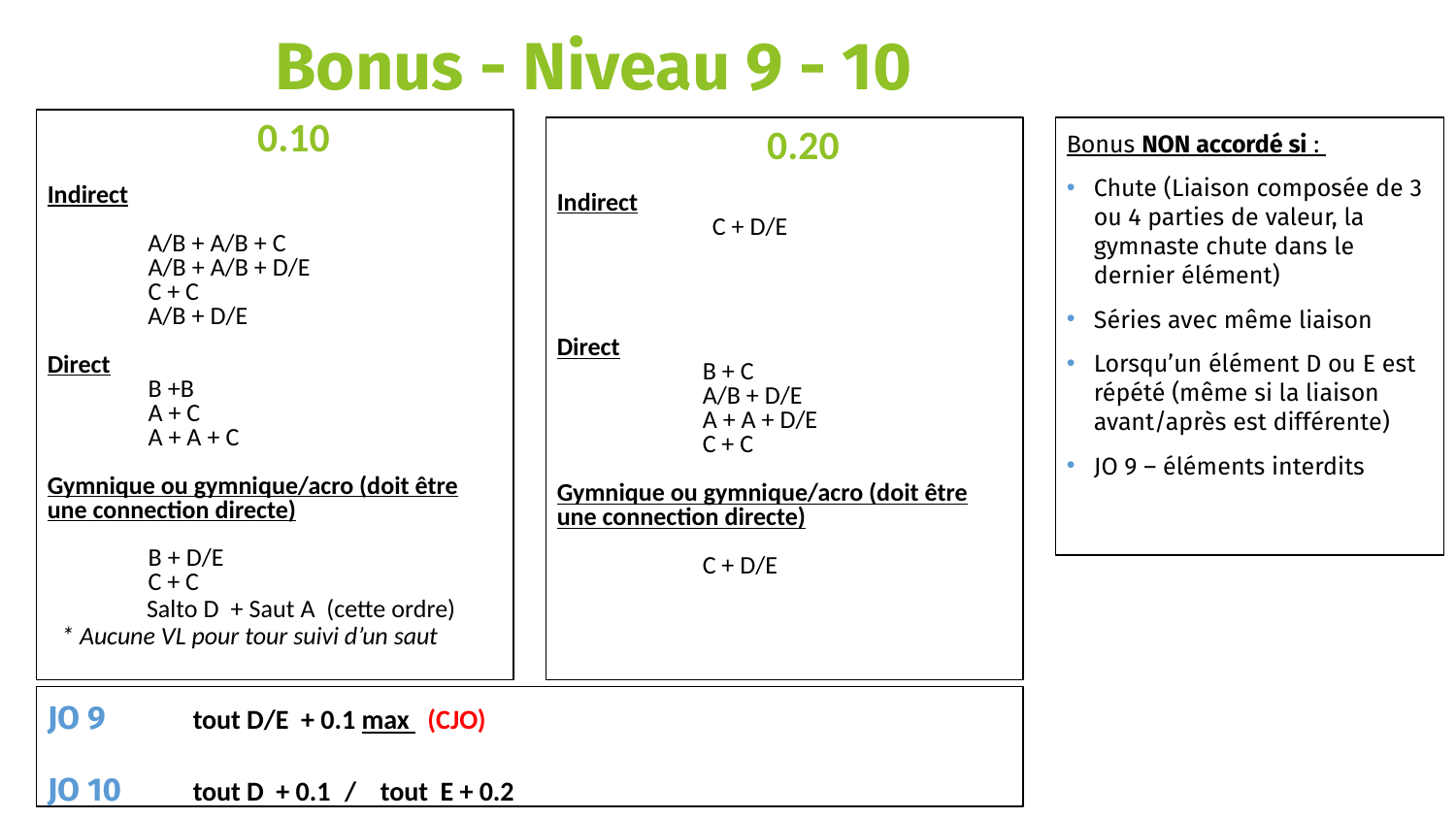

# Bonus - Niveau 9 - 10
0.10

Indirect

A/B + A/B + C
A/B + A/B + D/E
C + C
A/B + D/E

Direct
B +B
A + C
A + A + C

Gymnique ou gymnique/acro (doit être une connection directe)

B + D/E
C + C
	Salto D  + Saut A  (cette ordre)
* Aucune VL pour tour suivi d’un saut
0.20

Indirect
C + D/E

Direct
	B + C
	A/B + D/E
	A + A + D/E
	C + C

Gymnique ou gymnique/acro (doit être une connection directe)

	C + D/E

Bonus NON accordé si :
Chute (Liaison composée de 3 ou 4 parties de valeur, la gymnaste chute dans le dernier élément)
Séries avec même liaison
Lorsqu’un élément D ou E est répété (même si la liaison avant/après est différente)
JO 9 – éléments interdits

JO 9 	tout D/E  + 0.1 max   (CJO)
JO 10 	tout D  + 0.1	 /    tout  E + 0.2